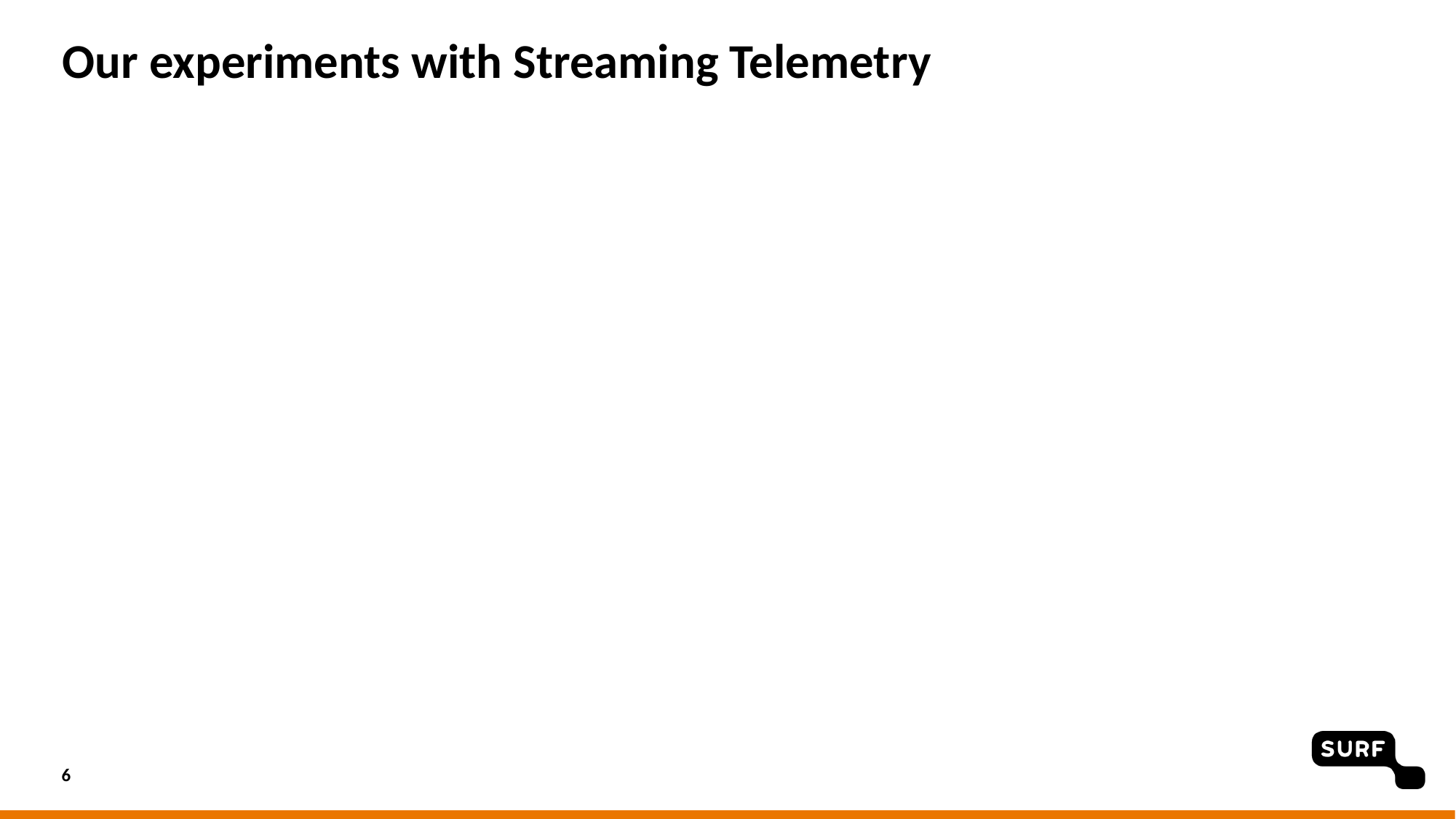

# Our experiments with Streaming Telemetry
6